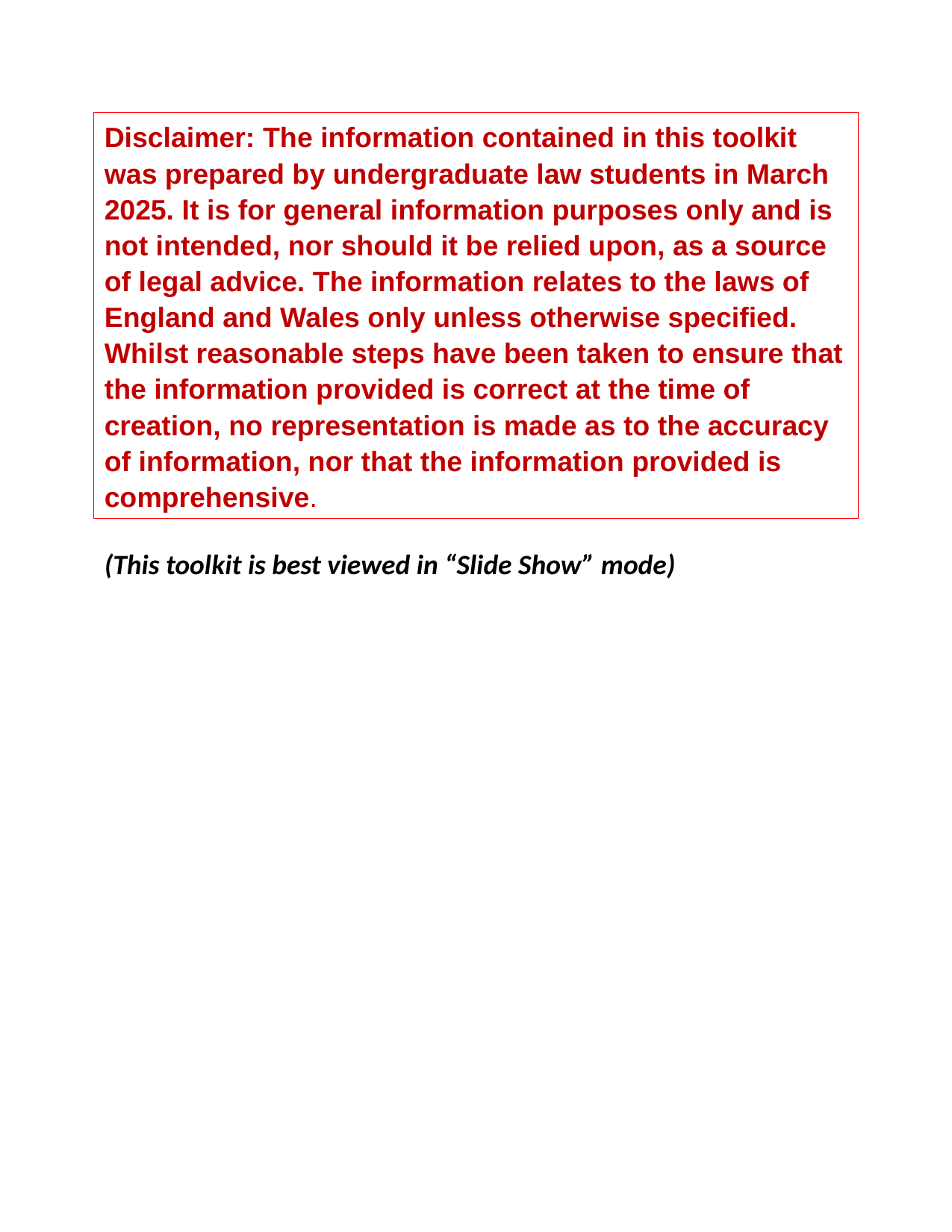

Disclaimer
Disclaimer: The information contained in this toolkit was prepared by undergraduate law students in March 2025. It is for general information purposes only and is not intended, nor should it be relied upon, as a source of legal advice. The information relates to the laws of England and Wales only unless otherwise specified. Whilst reasonable steps have been taken to ensure that the information provided is correct at the time of creation, no representation is made as to the accuracy of information, nor that the information provided is comprehensive.
(This toolkit is best viewed in “Slide Show” mode)